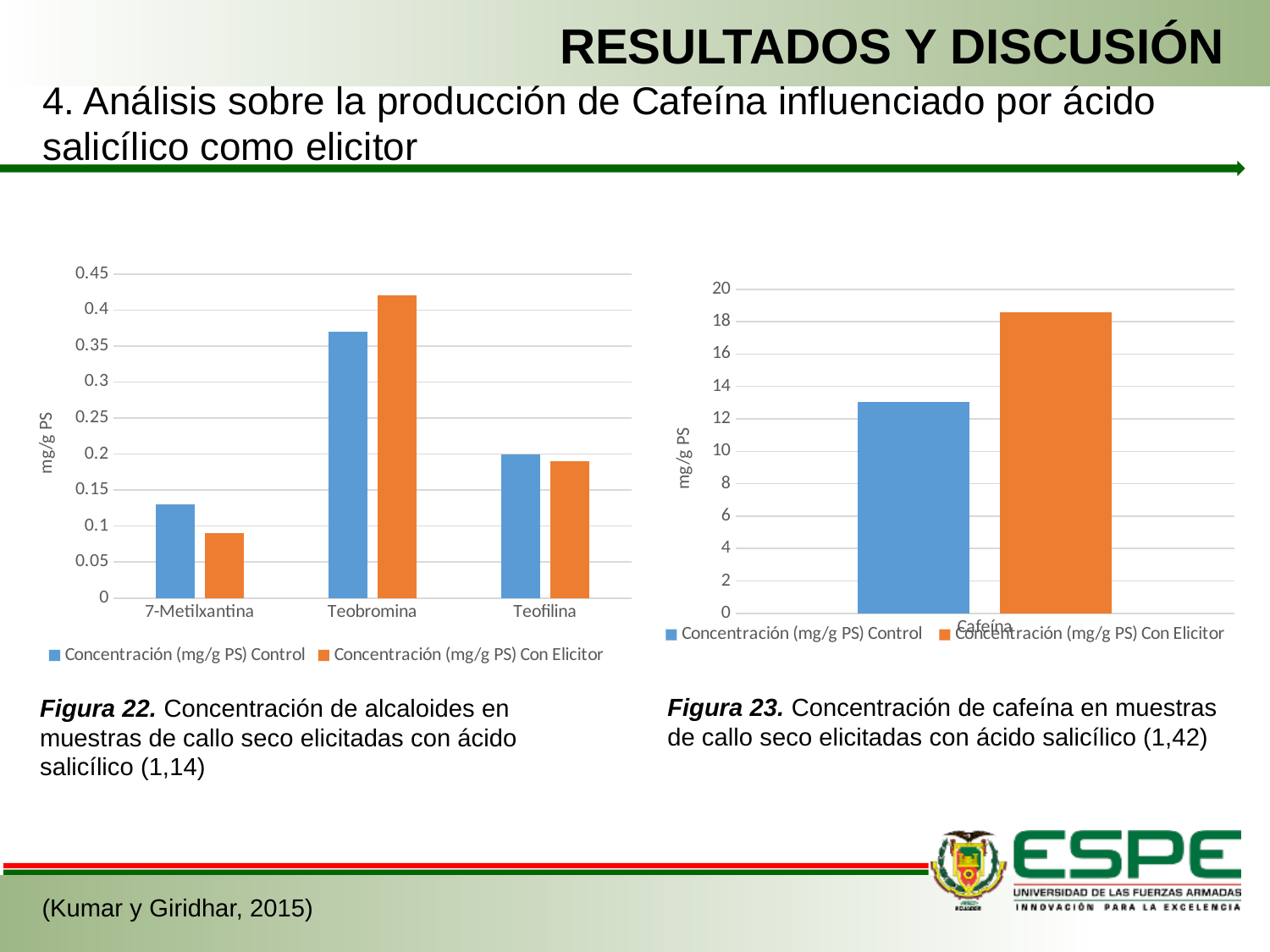

RESULTADOS Y DISCUSIÓN
4. Análisis sobre la producción de Cafeína influenciado por ácido salicílico como elicitor

### Chart

| Category | Concentración (mg/g PS) | Concentración (mg/g PS) |
|---|---|---|
| 7-Metilxantina | 0.13 | 0.09 |
| Teobromina | 0.37 | 0.42 |
| Teofilina | 0.2 | 0.19 |

### Chart

| Category | Concentración (mg/g PS) | Concentración (mg/g PS) |
|---|---|---|
| Cafeína | 13.06 | 18.57 |
Figura 23. Concentración de cafeína en muestras de callo seco elicitadas con ácido salicílico (1,42)

Figura 22. Concentración de alcaloides en muestras de callo seco elicitadas con ácido salicílico (1,14)
(Kumar y Giridhar, 2015)